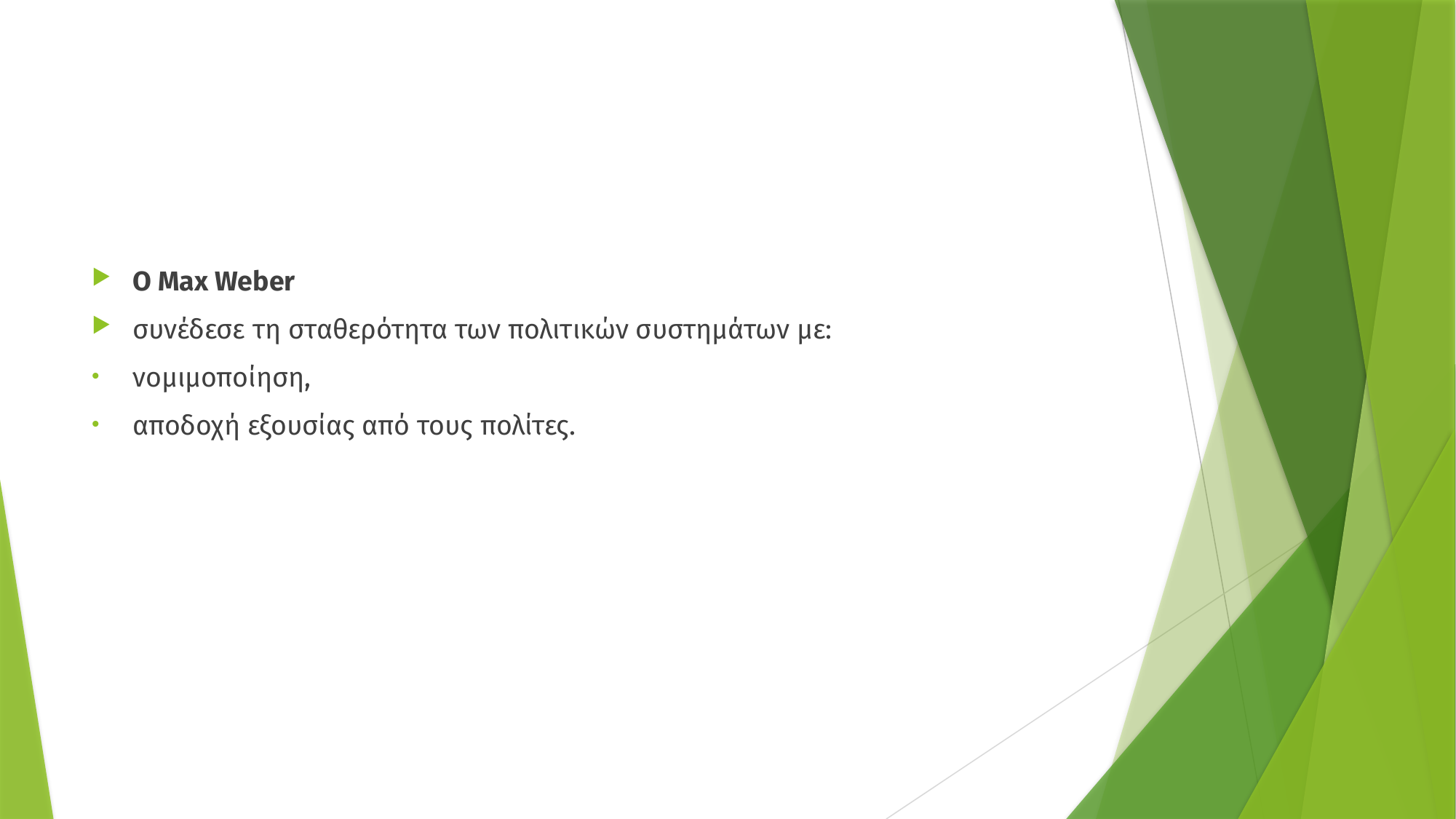

Ο Max Weber
συνέδεσε τη σταθερότητα των πολιτικών συστημάτων με:
νομιμοποίηση,
αποδοχή εξουσίας από τους πολίτες.